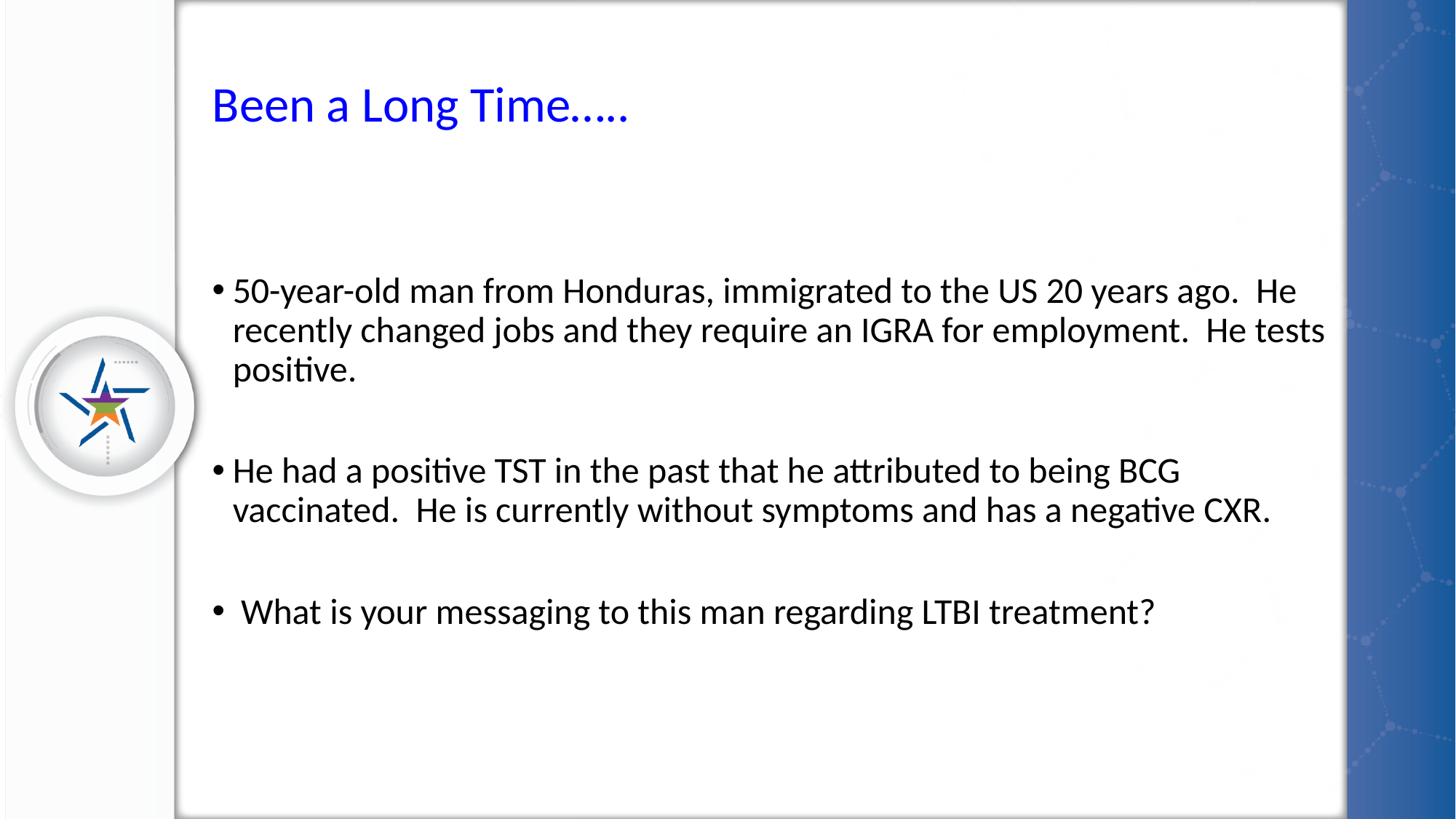

# Been a Long Time…..
50-year-old man from Honduras, immigrated to the US 20 years ago.  He recently changed jobs and they require an IGRA for employment.  He tests positive.

He had a positive TST in the past that he attributed to being BCG vaccinated.  He is currently without symptoms and has a negative CXR.

 What is your messaging to this man regarding LTBI treatment?